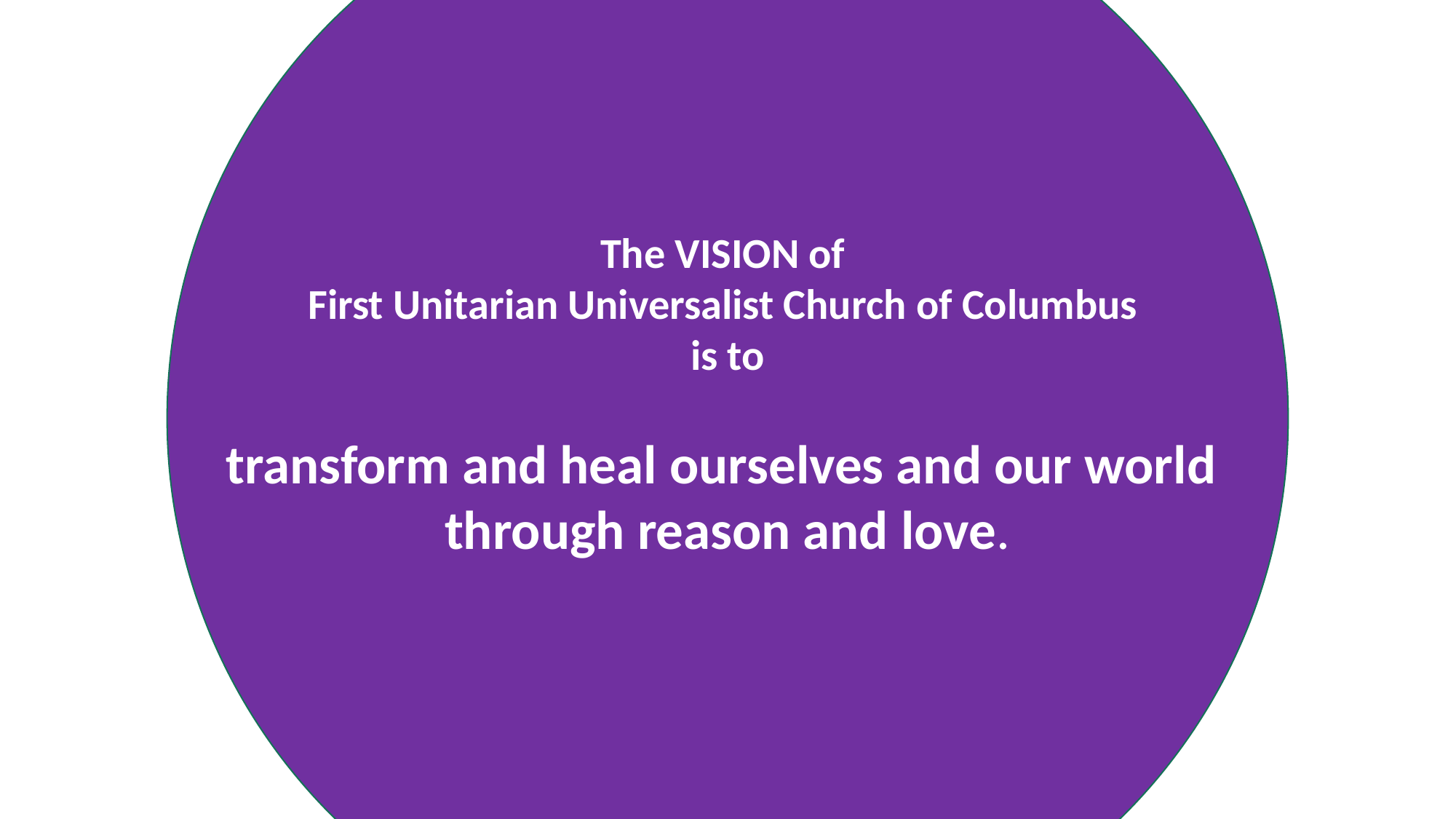

The VISION of
First Unitarian Universalist Church of Columbus
is to

transform and heal ourselves and our world
through reason and love.